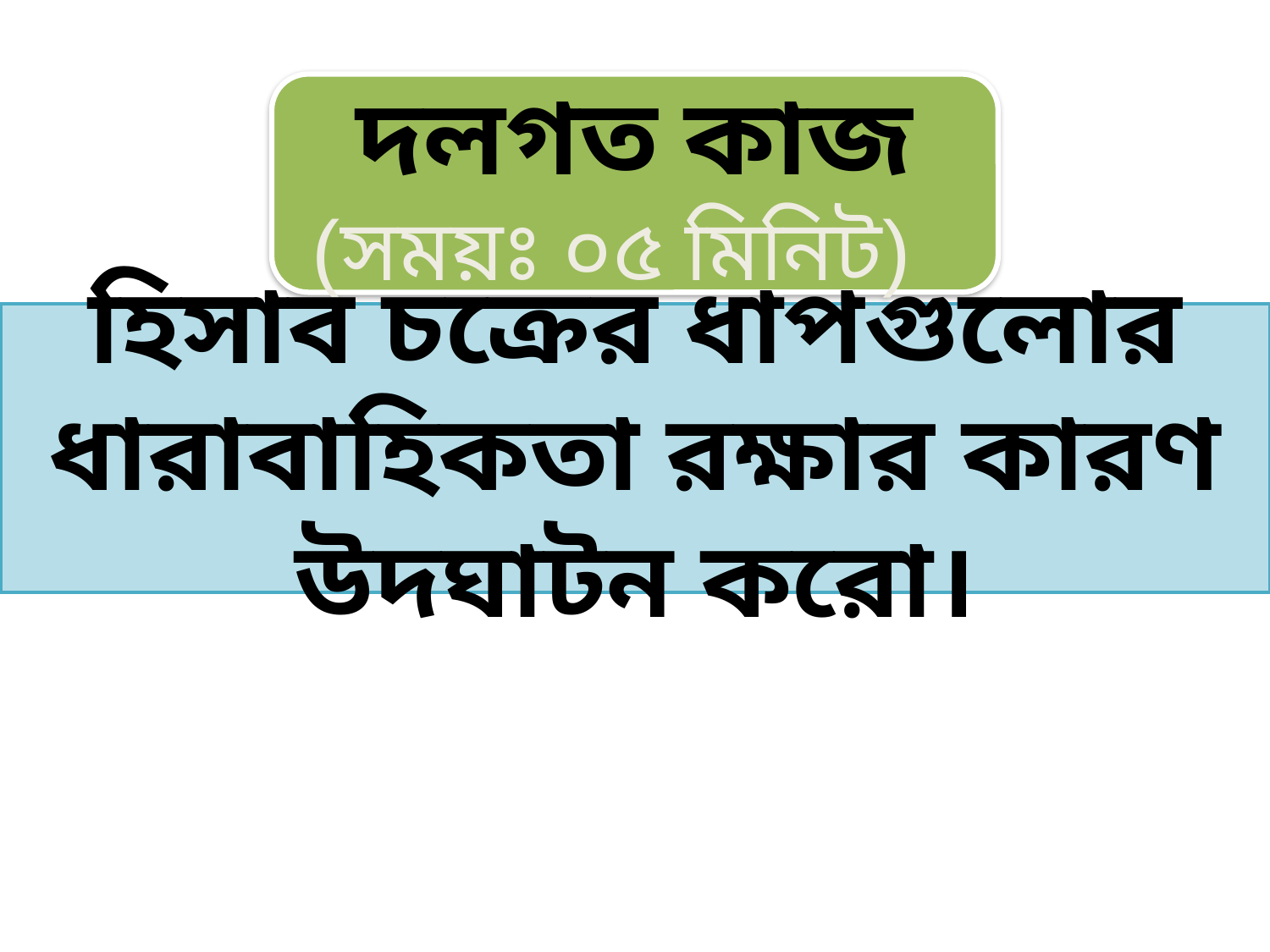

দলগত কাজ
(সময়ঃ ০৫ মিনিট)
হিসাব চক্রের ধাপগুলোর ধারাবাহিকতা রক্ষার কারণ উদঘাটন করো।